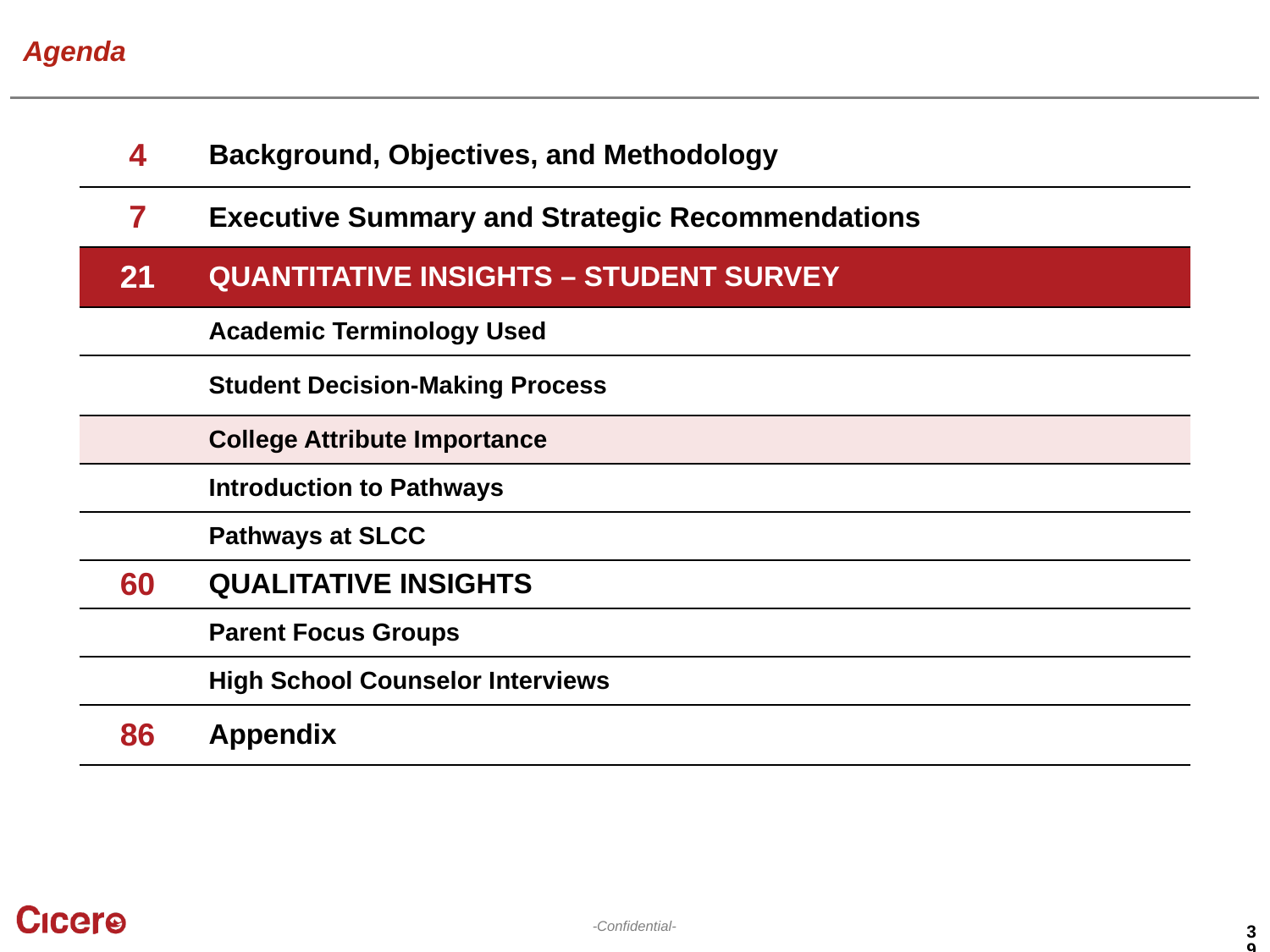

# Agenda
| 4 | Background, Objectives, and Methodology |
| --- | --- |
| 7 | Executive Summary and Strategic Recommendations |
| 21 | QUANTITATIVE INSIGHTS – STUDENT SURVEY |
|  | Academic Terminology Used |
|  | Student Decision-Making Process |
|  | College Attribute Importance |
|  | Introduction to Pathways |
|  | Pathways at SLCC |
| 60 | QUALITATIVE INSIGHTS |
|  | Parent Focus Groups |
|  | High School Counselor Interviews |
| 86 | Appendix |
39